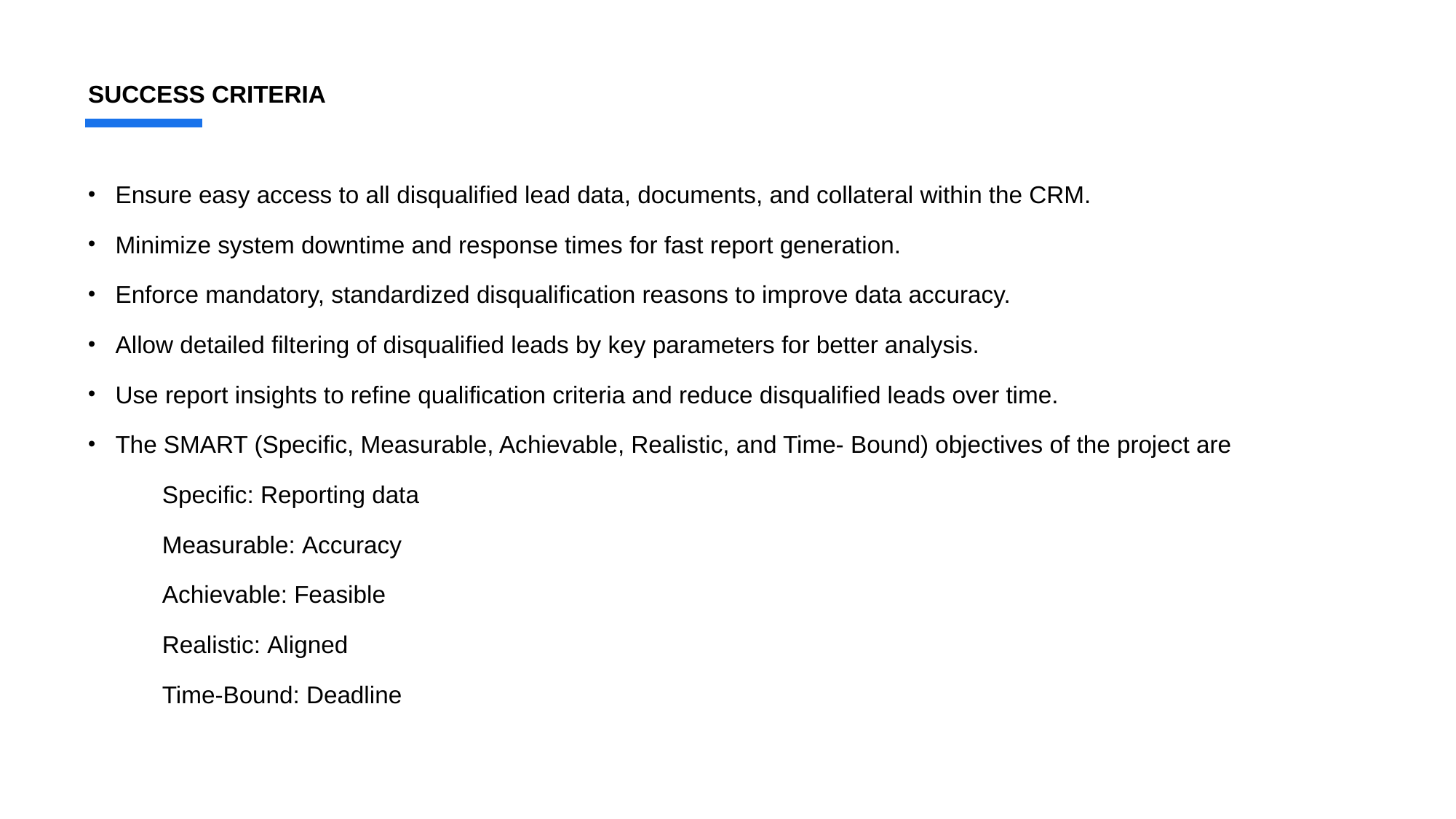

# SUCCESS CRITERIA
Ensure easy access to all disqualified lead data, documents, and collateral within the CRM.
Minimize system downtime and response times for fast report generation.
Enforce mandatory, standardized disqualification reasons to improve data accuracy.
Allow detailed filtering of disqualified leads by key parameters for better analysis.
Use report insights to refine qualification criteria and reduce disqualified leads over time.
The SMART (Specific, Measurable, Achievable, Realistic, and Time- Bound) objectives of the project are
           Specific: Reporting data
           Measurable: Accuracy
           Achievable: Feasible
           Realistic: Aligned
           Time-Bound: Deadline